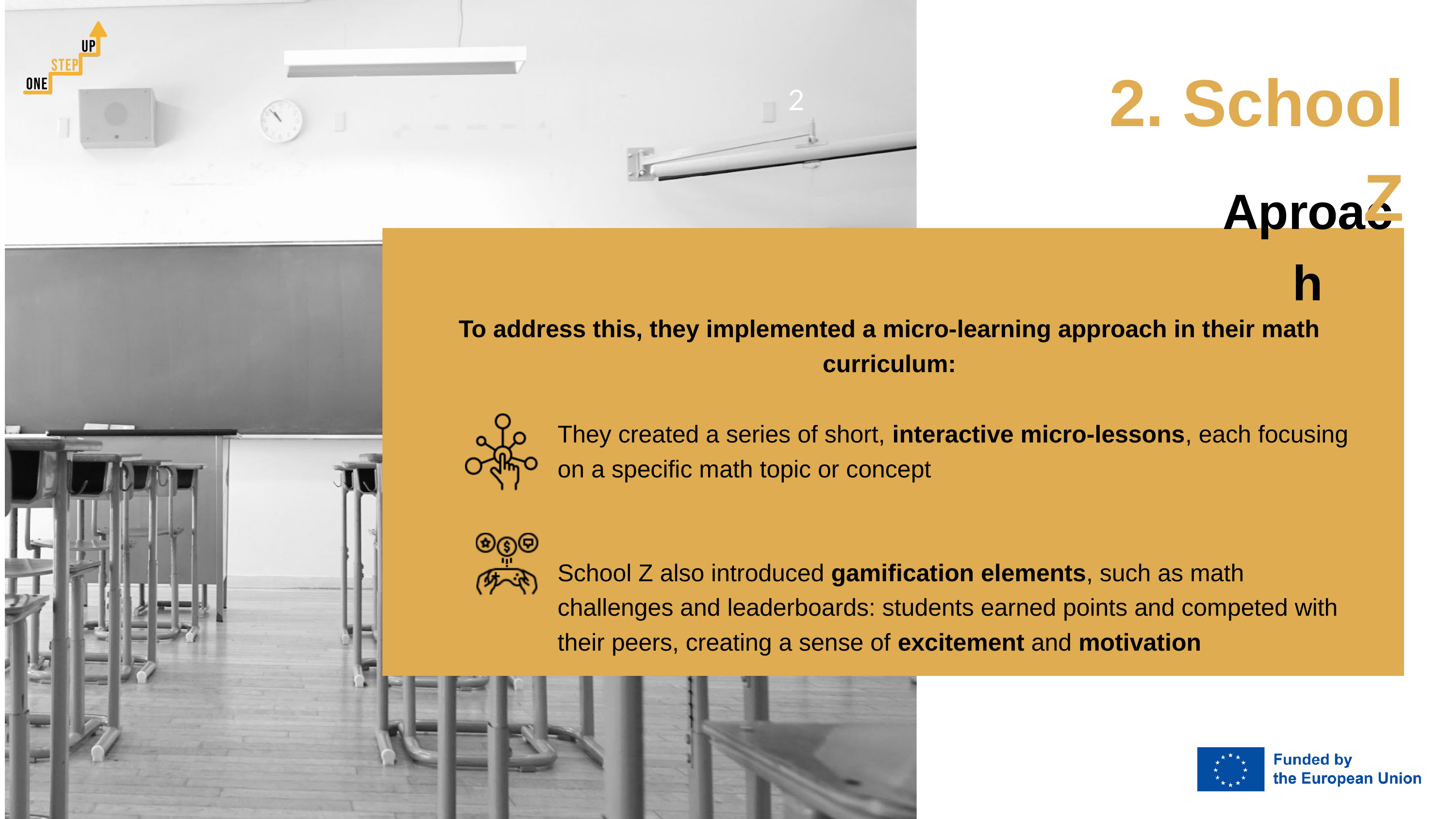

2. School Z
2
Aproach

To address this, they implemented a micro-learning approach in their math curriculum:

They created a series of short, interactive micro-lessons, each focusing on a specific math topic or concept

School Z also introduced gamification elements, such as math challenges and leaderboards: students earned points and competed with their peers, creating a sense of excitement and motivation